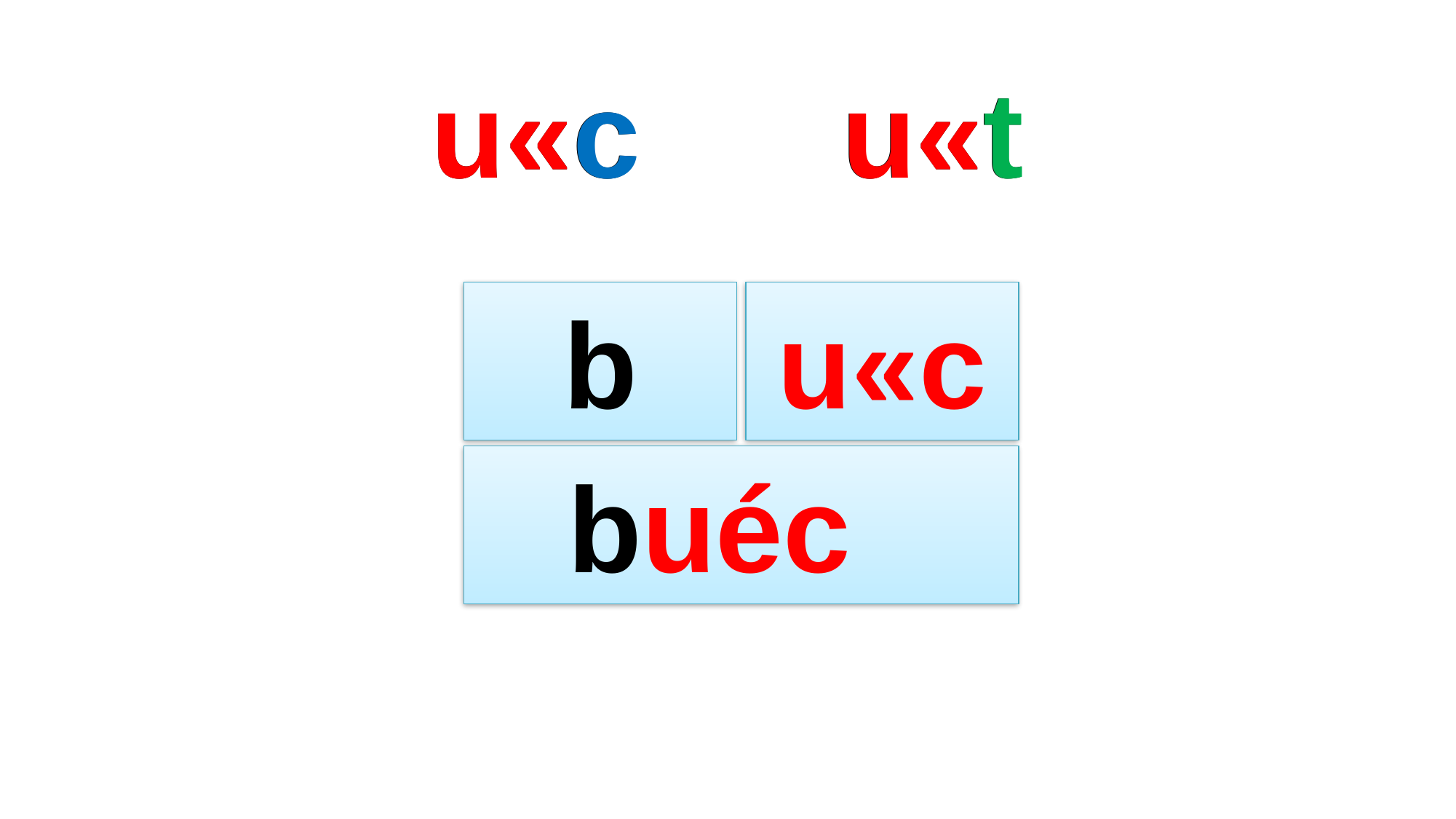

u«c      u«t
u«c      u«t

b

u«c

buéc